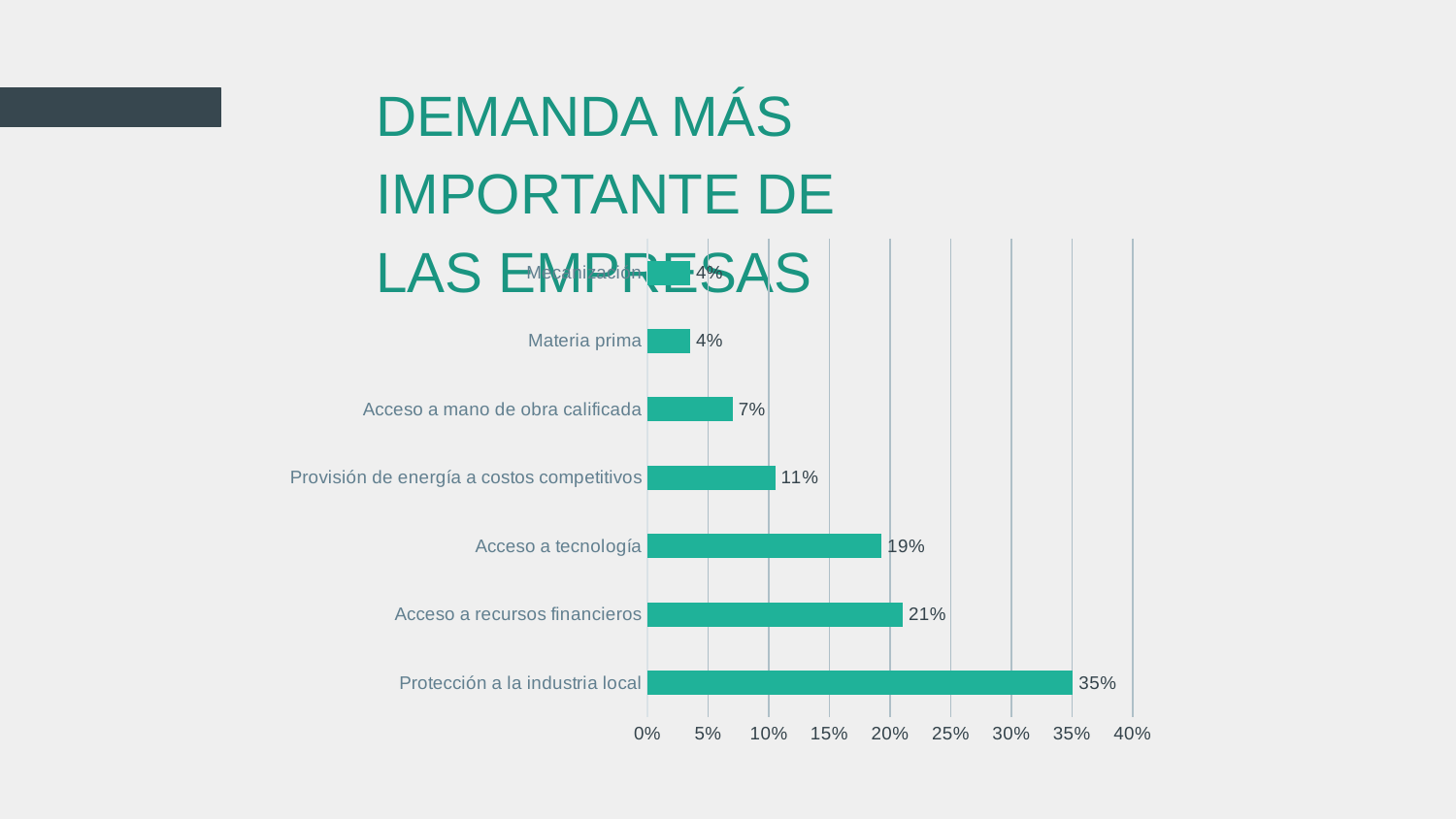

# DEMANDA MÁS IMPORTANTE DE LAS EMPRESAS
6,000,000

### Chart

| Category |  |
|---|---|
| Protección a la industria local | 0.3508771929824561 |
| Acceso a recursos financieros | 0.21052631578947367 |
| Acceso a tecnología | 0.19298245614035087 |
| Provisión de energía a costos competitivos | 0.10526315789473684 |
| Acceso a mano de obra calificada | 0.07017543859649122 |
| Materia prima | 0.03508771929824561 |
| Mecanización | 0.03508771929824561 |